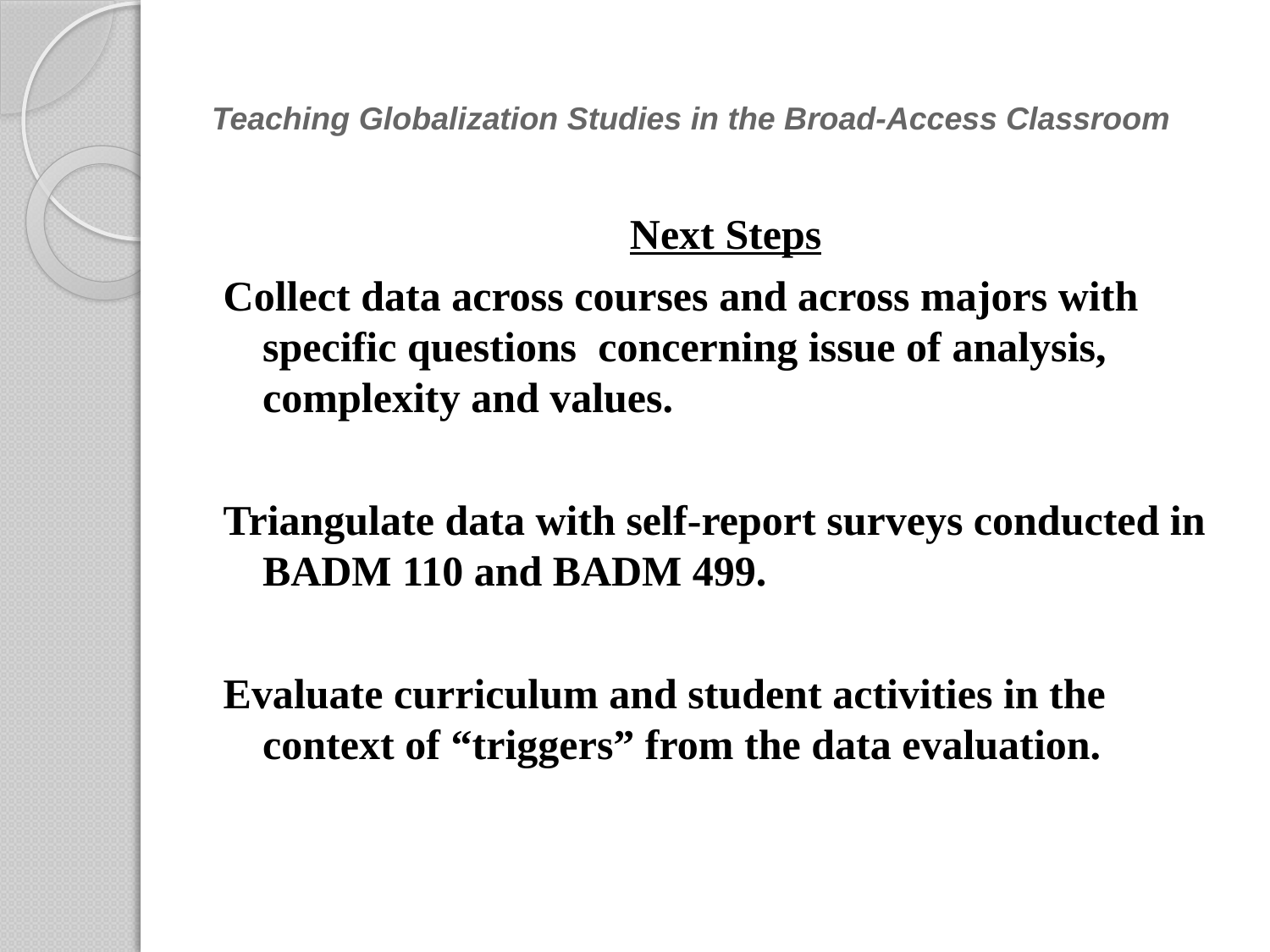

# Teaching Globalization Studies in the Broad-Access Classroom
Next Steps
Collect data across courses and across majors with specific questions  concerning issue of analysis, complexity and values.

Triangulate data with self-report surveys conducted in BADM 110 and BADM 499.

Evaluate curriculum and student activities in the context of “triggers” from the data evaluation.